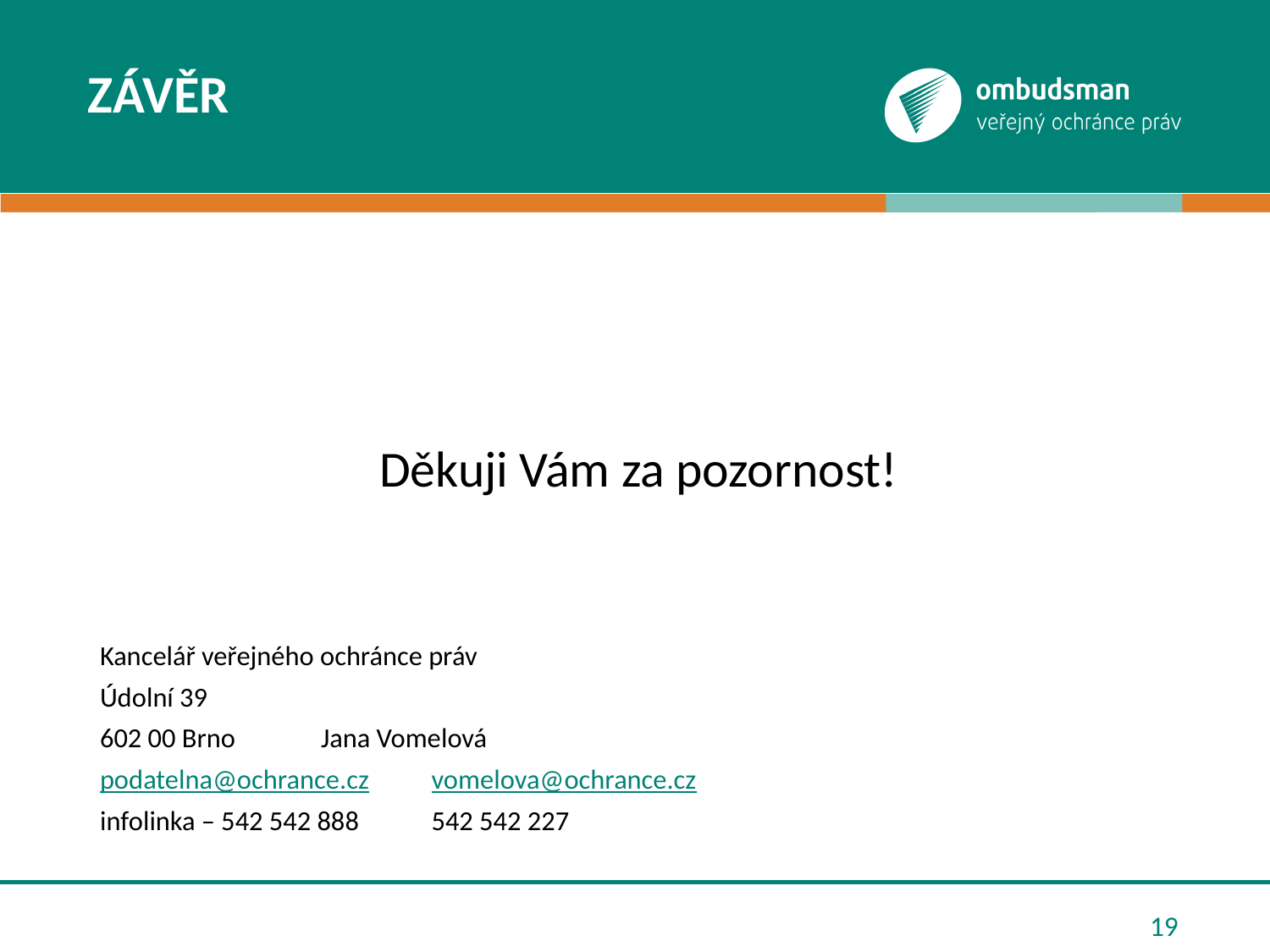

# ZÁVĚR

Děkuji Vám za pozornost!

Kancelář veřejného ochránce práv
Údolní 39
602 00 Brno 							Jana Vomelová
podatelna@ochrance.cz  					vomelova@ochrance.cz
infolinka – 542 542 888						542 542 227

19